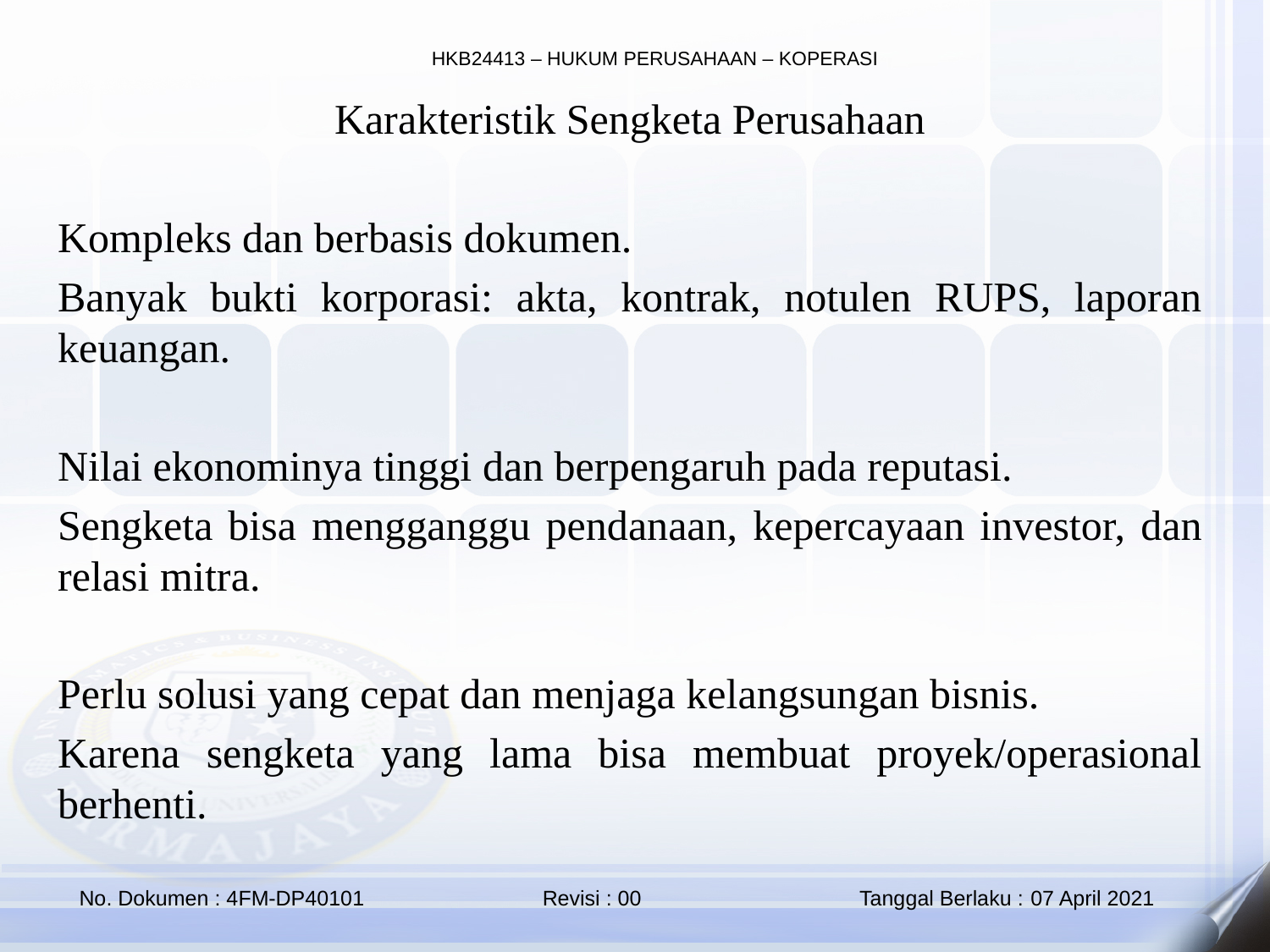

Karakteristik Sengketa Perusahaan

Kompleks dan berbasis dokumen.
Banyak bukti korporasi: akta, kontrak, notulen RUPS, laporan keuangan.

Nilai ekonominya tinggi dan berpengaruh pada reputasi.
Sengketa bisa mengganggu pendanaan, kepercayaan investor, dan relasi mitra.

Perlu solusi yang cepat dan menjaga kelangsungan bisnis.
Karena sengketa yang lama bisa membuat proyek/operasional berhenti.